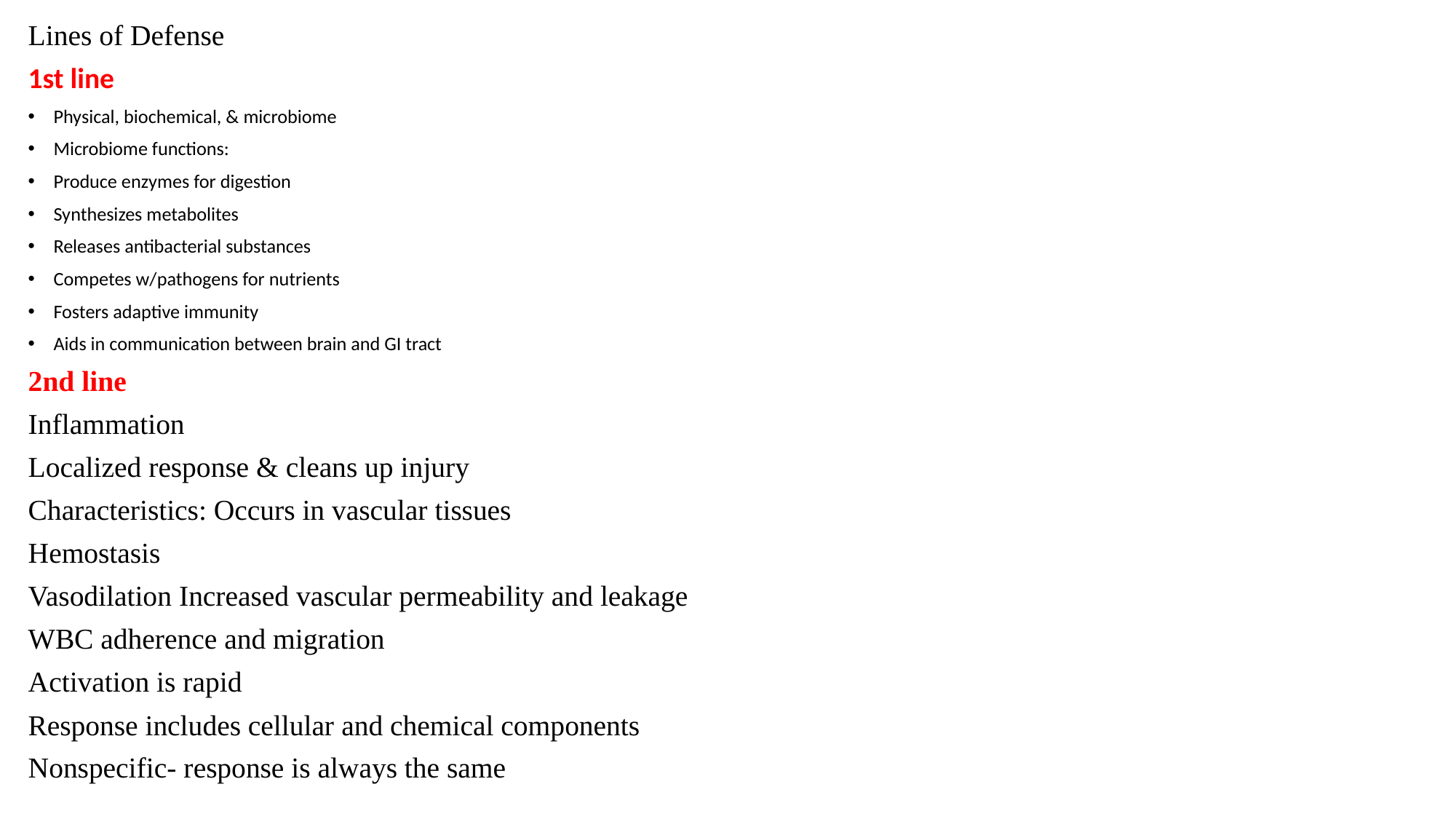

Lines of Defense
1st line
Physical, biochemical, & microbiome
Microbiome functions:
Produce enzymes for digestion
Synthesizes metabolites
Releases antibacterial substances
Competes w/pathogens for nutrients
Fosters adaptive immunity
Aids in communication between brain and GI tract
2nd line
Inflammation
Localized response & cleans up injury
Characteristics: Occurs in vascular tissues
Hemostasis
Vasodilation Increased vascular permeability and leakage
WBC adherence and migration
Activation is rapid
Response includes cellular and chemical components
Nonspecific- response is always the same